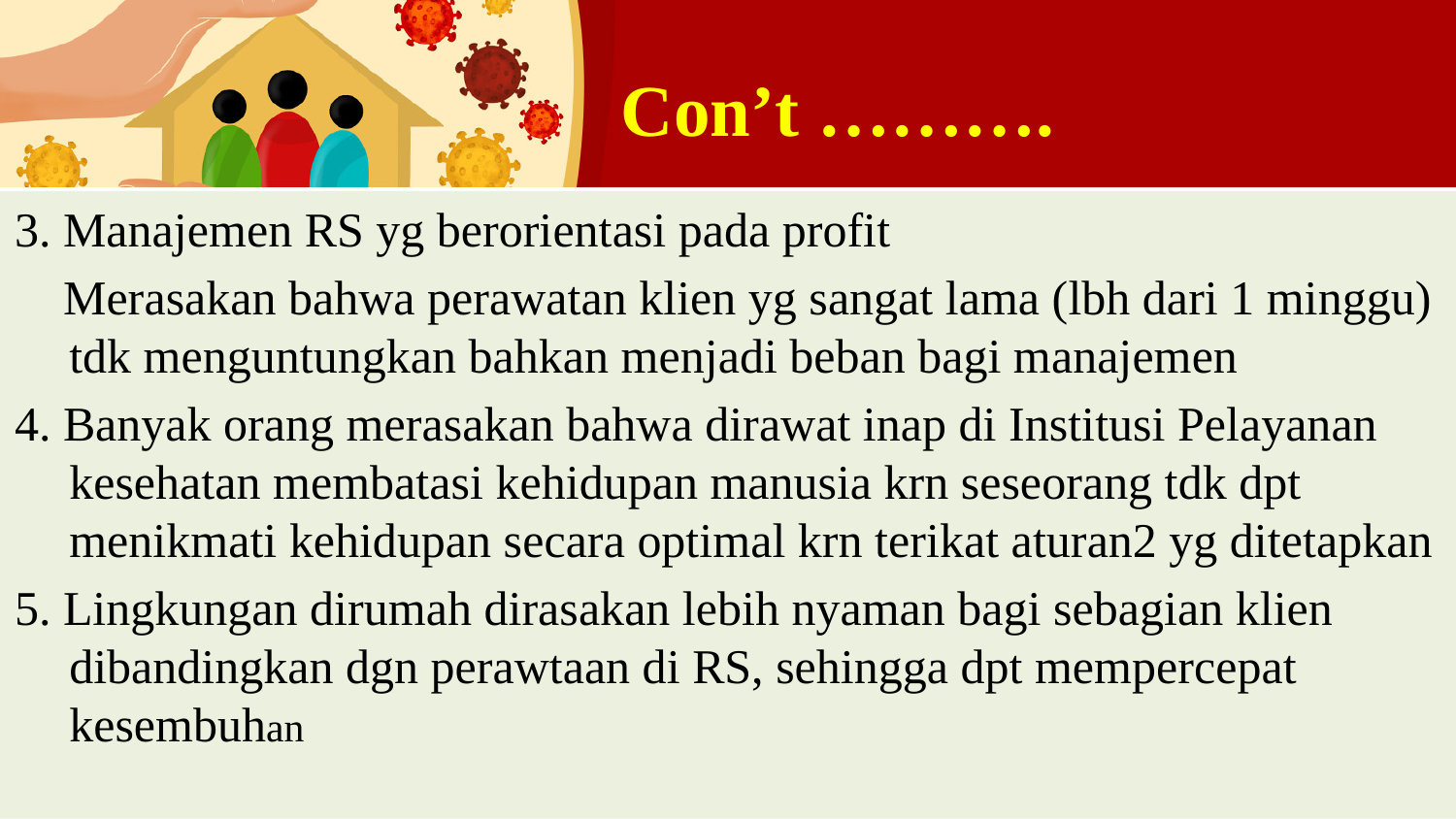

# Con’t ……….
3. Manajemen RS yg berorientasi pada profit
    Merasakan bahwa perawatan klien yg sangat lama (lbh dari 1 minggu) tdk menguntungkan bahkan menjadi beban bagi manajemen
4. Banyak orang merasakan bahwa dirawat inap di Institusi Pelayanan kesehatan membatasi kehidupan manusia krn seseorang tdk dpt menikmati kehidupan secara optimal krn terikat aturan2 yg ditetapkan
5. Lingkungan dirumah dirasakan lebih nyaman bagi sebagian klien dibandingkan dgn perawtaan di RS, sehingga dpt mempercepat kesembuhan